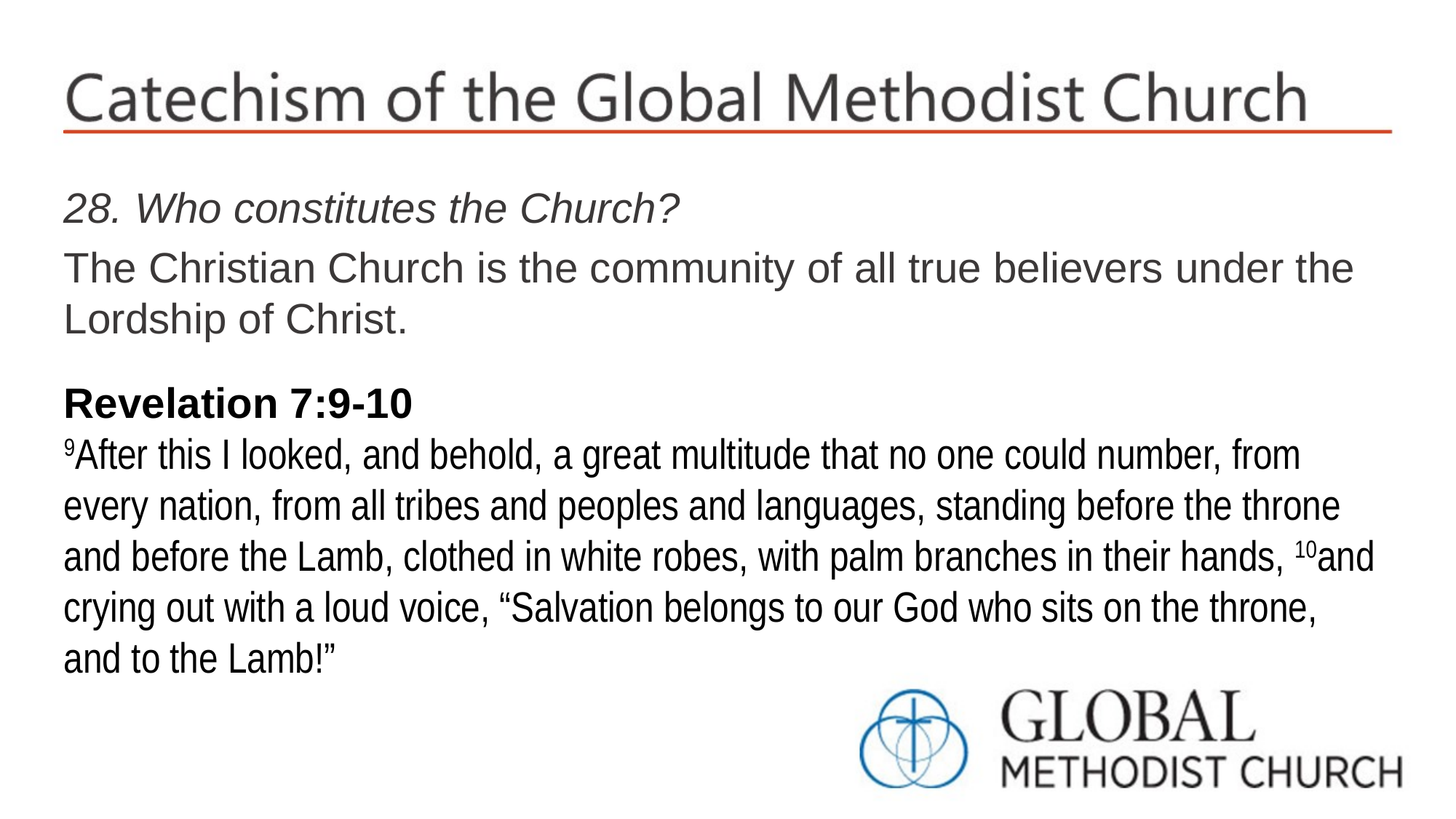

28. Who constitutes the Church?
The Christian Church is the community of all true believers under the Lordship of Christ.
Revelation 7:9-10
9After this I looked, and behold, a great multitude that no one could number, from every nation, from all tribes and peoples and languages, standing before the throne and before the Lamb, clothed in white robes, with palm branches in their hands, 10and crying out with a loud voice, “Salvation belongs to our God who sits on the throne, and to the Lamb!”